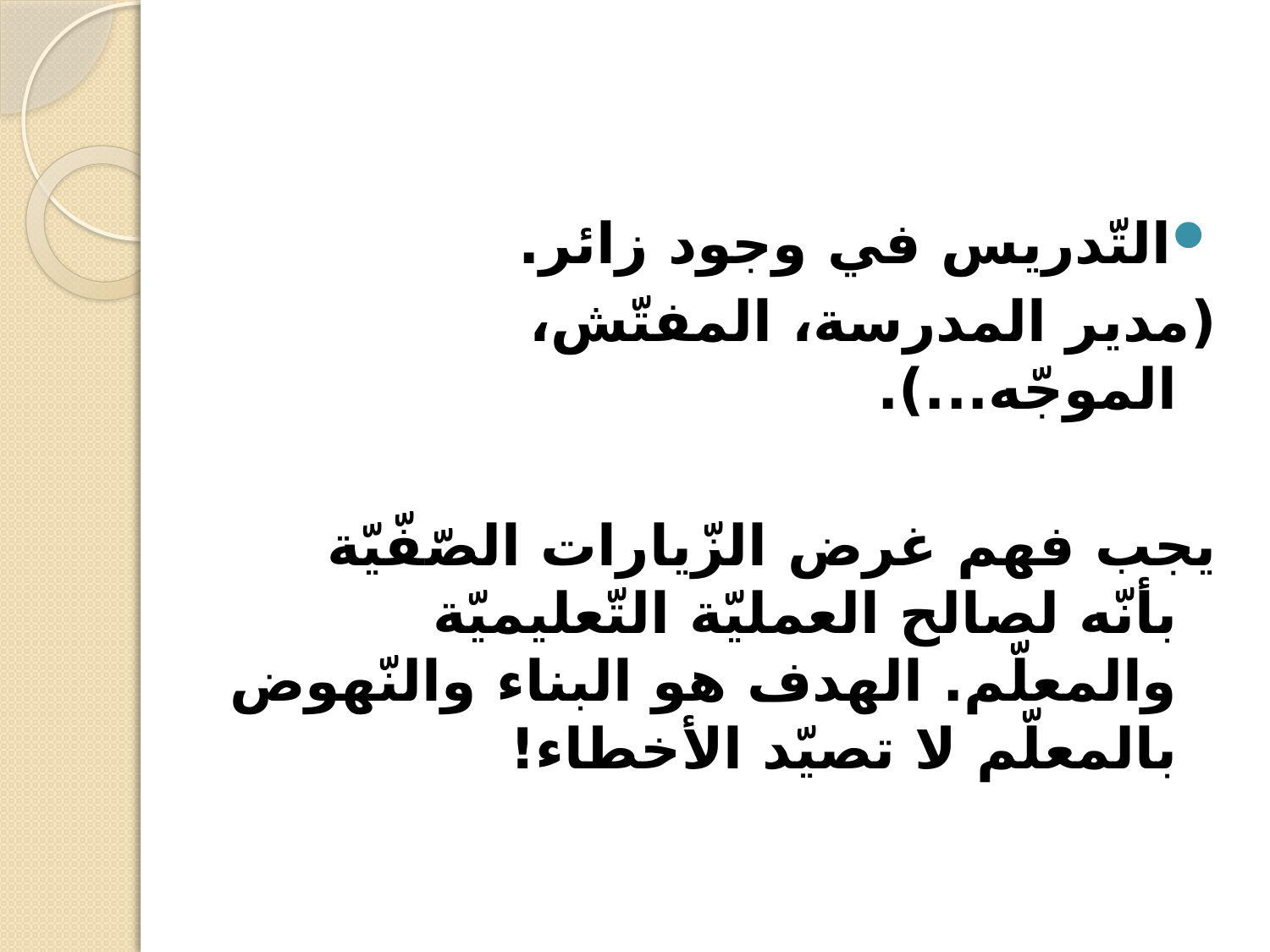

#
التّدريس في وجود زائر.
(مدير المدرسة، المفتّش، الموجّه...).

يجب فهم غرض الزّيارات الصّفّيّة بأنّه لصالح العمليّة التّعليميّة والمعلّم. الهدف هو البناء والنّهوض بالمعلّم لا تصيّد الأخطاء!